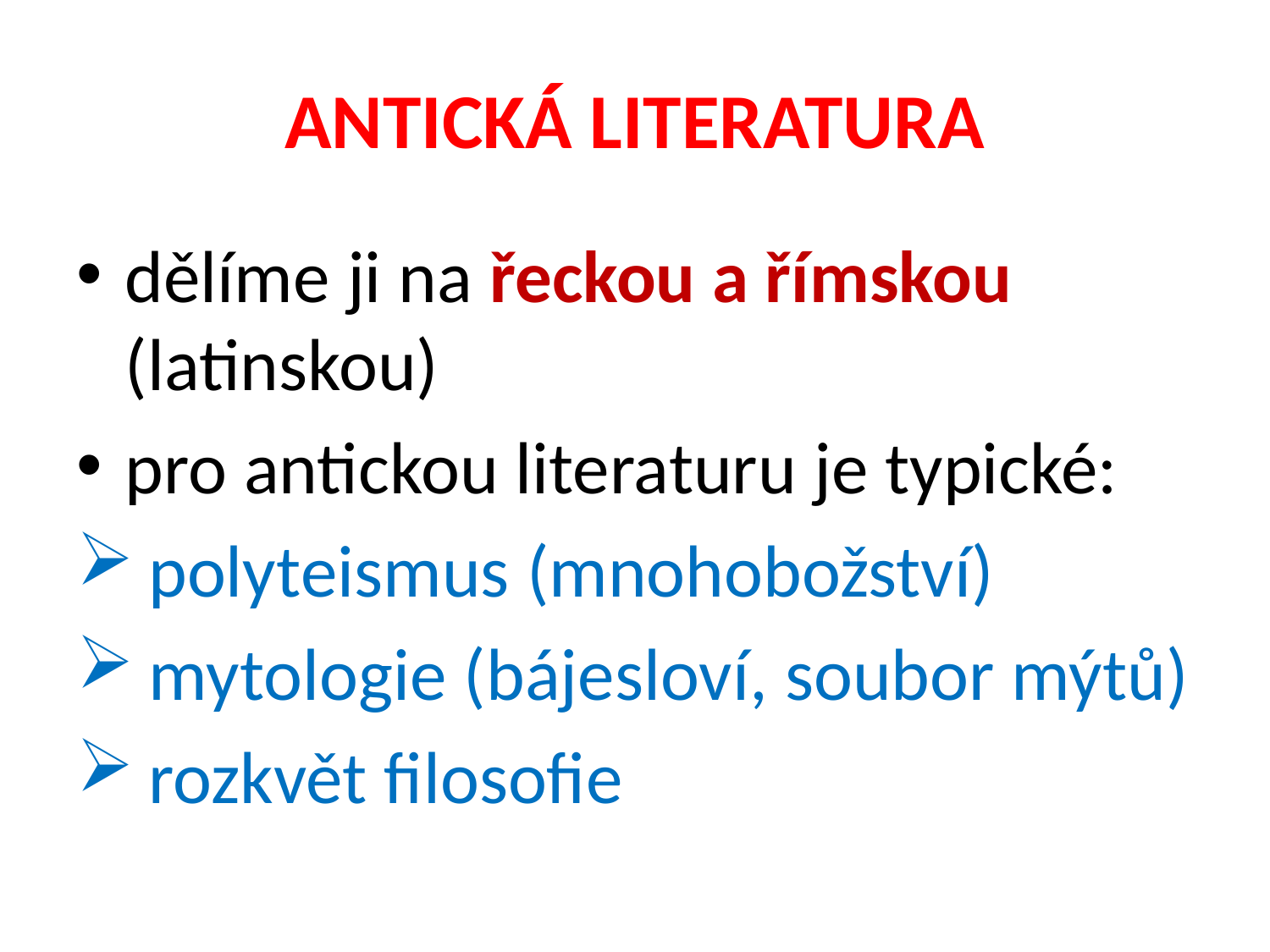

# ANTICKÁ LITERATURA
dělíme ji na řeckou a římskou (latinskou)
pro antickou literaturu je typické:
 polyteismus (mnohobožství)
 mytologie (bájesloví, soubor mýtů)
 rozkvět filosofie